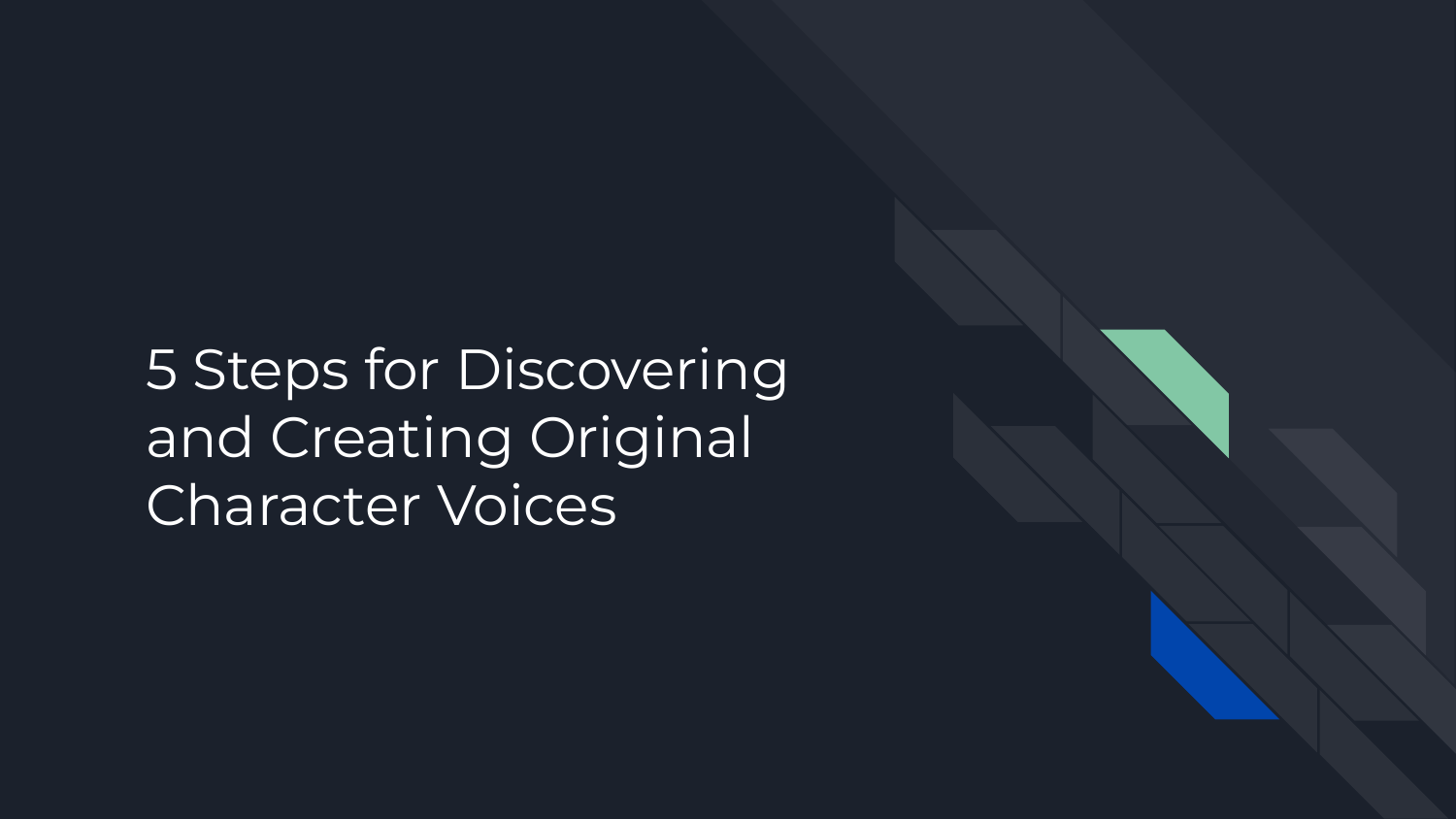

# 5 Steps for Discovering and Creating Original Character Voices